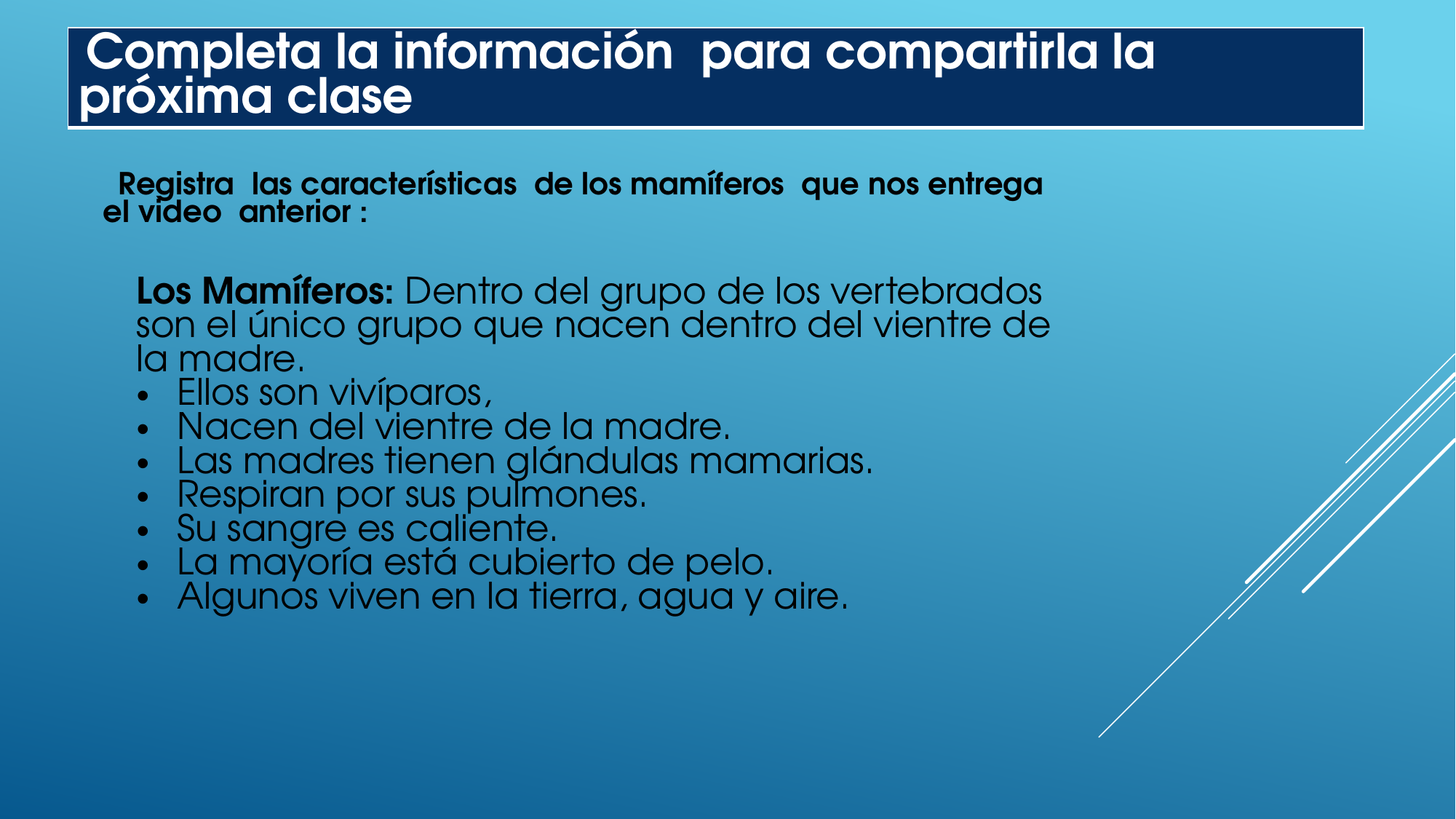

| Completa la información para compartirla la próxima clase |
| --- |
| Registra las características de los mamíferos que nos entrega el video anterior : |
| --- |
| Los Mamíferos: Dentro del grupo de los vertebrados son el único grupo que nacen dentro del vientre de la madre. Ellos son vivíparos, Nacen del vientre de la madre. Las madres tienen glándulas mamarias. Respiran por sus pulmones. Su sangre es caliente. La mayoría está cubierto de pelo. Algunos viven en la tierra, agua y aire. |
| --- |